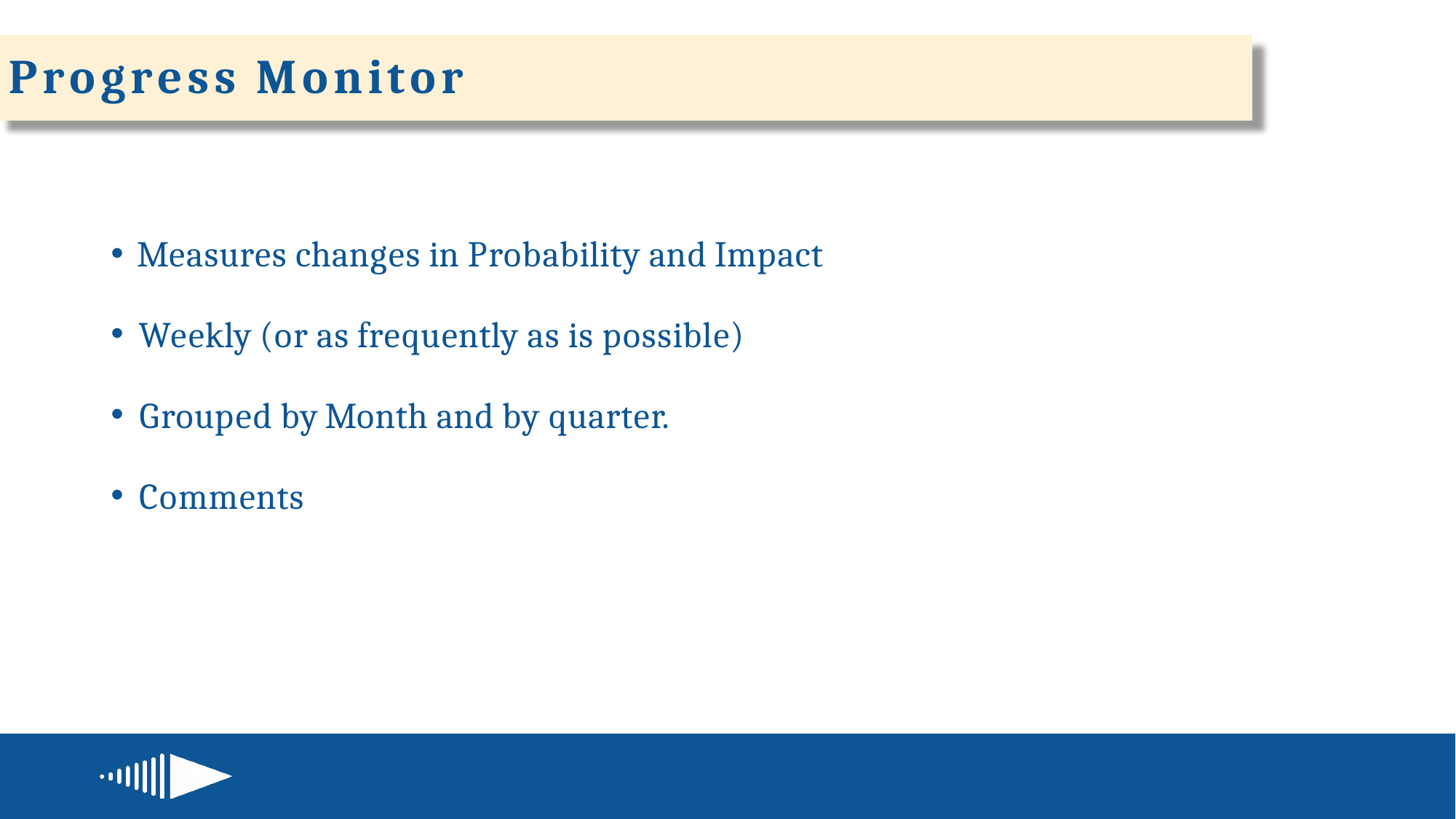

# Progress Monitor
Measures changes in Probability and Impact
Weekly (or as frequently as is possible)
Grouped by Month and by quarter.
Comments